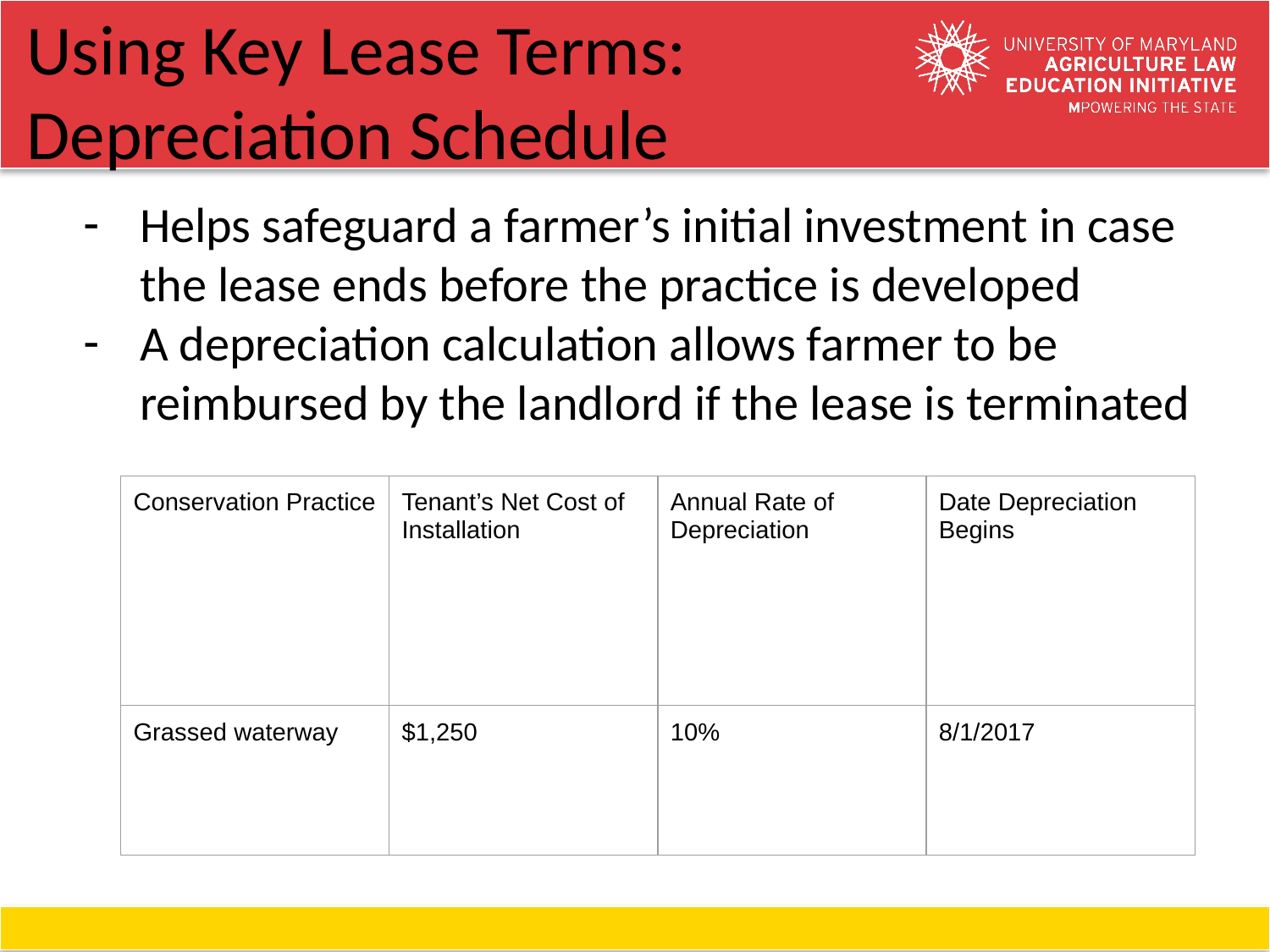

# Using Key Lease Terms:
Depreciation Schedule
Helps safeguard a farmer’s initial investment in case the lease ends before the practice is developed
A depreciation calculation allows farmer to be reimbursed by the landlord if the lease is terminated

| Conservation Practice | Tenant’s Net Cost of Installation | Annual Rate of Depreciation | Date Depreciation Begins |
| --- | --- | --- | --- |
| Grassed waterway | $1,250 | 10% | 8/1/2017 |